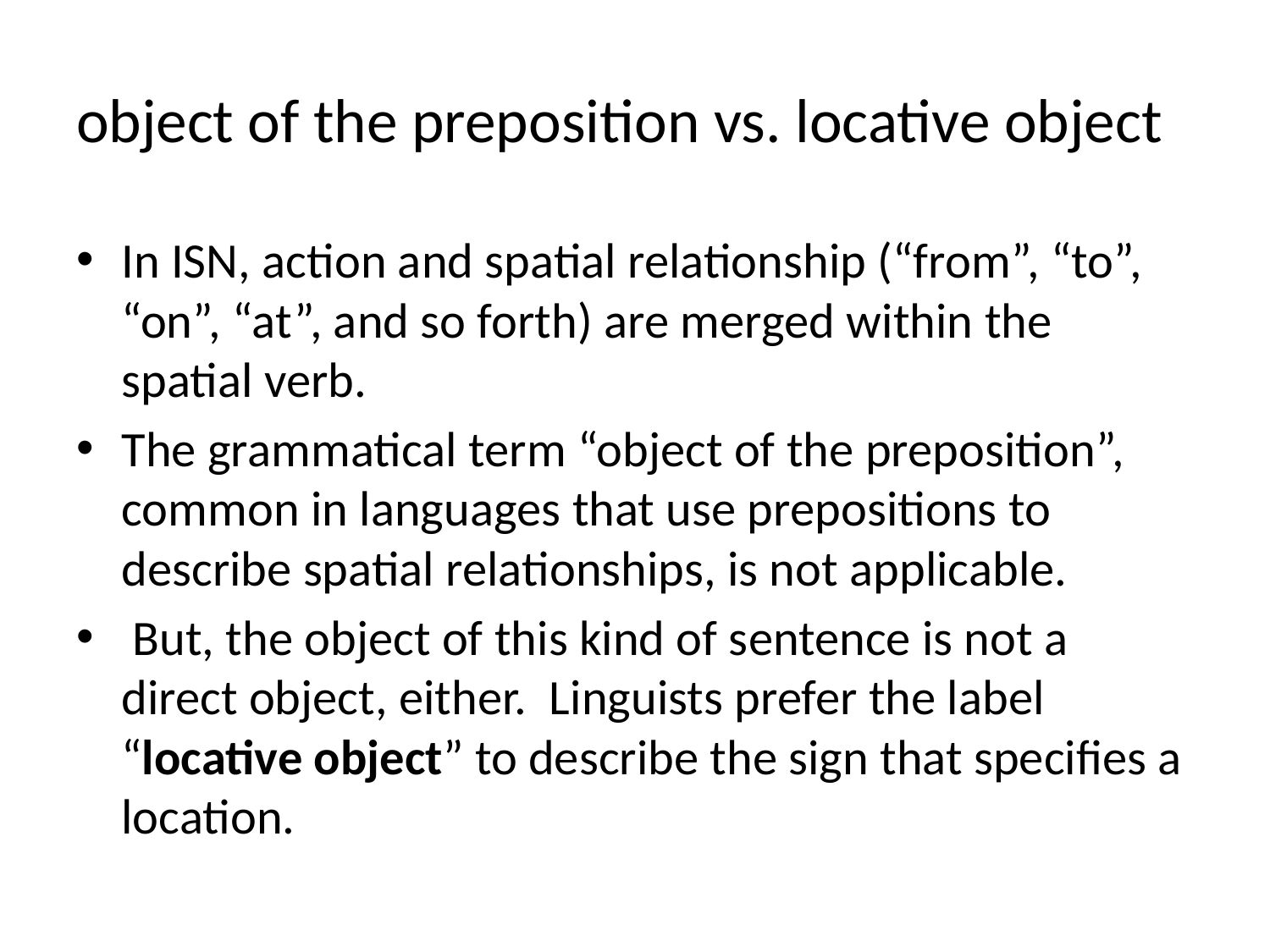

# object of the preposition vs. locative object
In ISN, action and spatial relationship (“from”, “to”, “on”, “at”, and so forth) are merged within the spatial verb.
The grammatical term “object of the preposition”, common in languages that use prepositions to describe spatial relationships, is not applicable.
 But, the object of this kind of sentence is not a direct object, either.  Linguists prefer the label “locative object” to describe the sign that specifies a location.